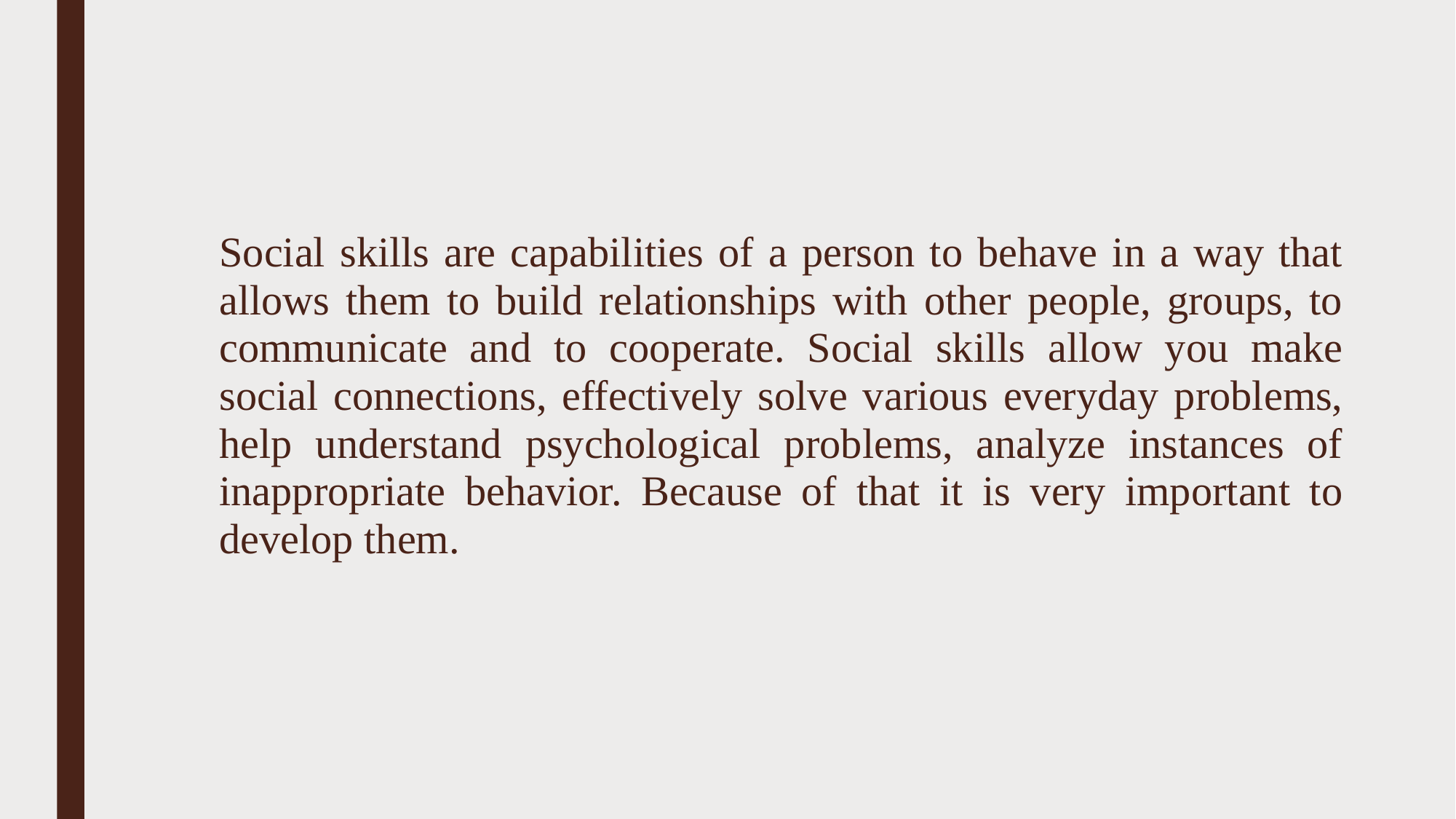

Social skills are capabilities of a person to behave in a way that allows them to build relationships with other people, groups, to communicate and to cooperate. Social skills allow you make social connections, effectively solve various everyday problems, help understand psychological problems, analyze instances of inappropriate behavior. Because of that it is very important to develop them.